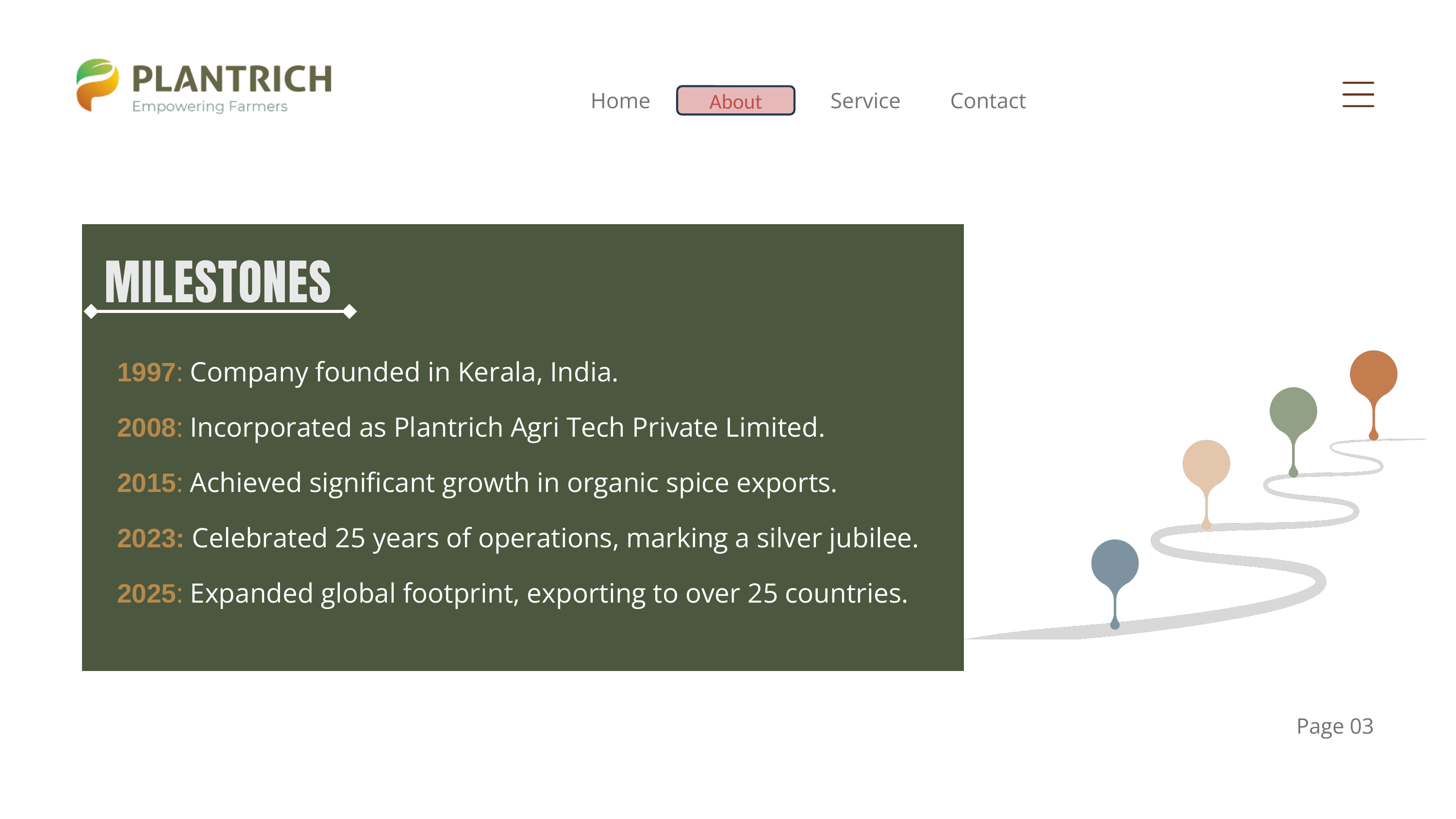

Home
Service
Contact
About

MILESTONES

1997: Company founded in Kerala, India.
2008: Incorporated as Plantrich Agri Tech Private Limited.
2015: Achieved significant growth in organic spice exports.
2023: Celebrated 25 years of operations, marking a silver jubilee.
2025: Expanded global footprint, exporting to over 25 countries.

Page 03